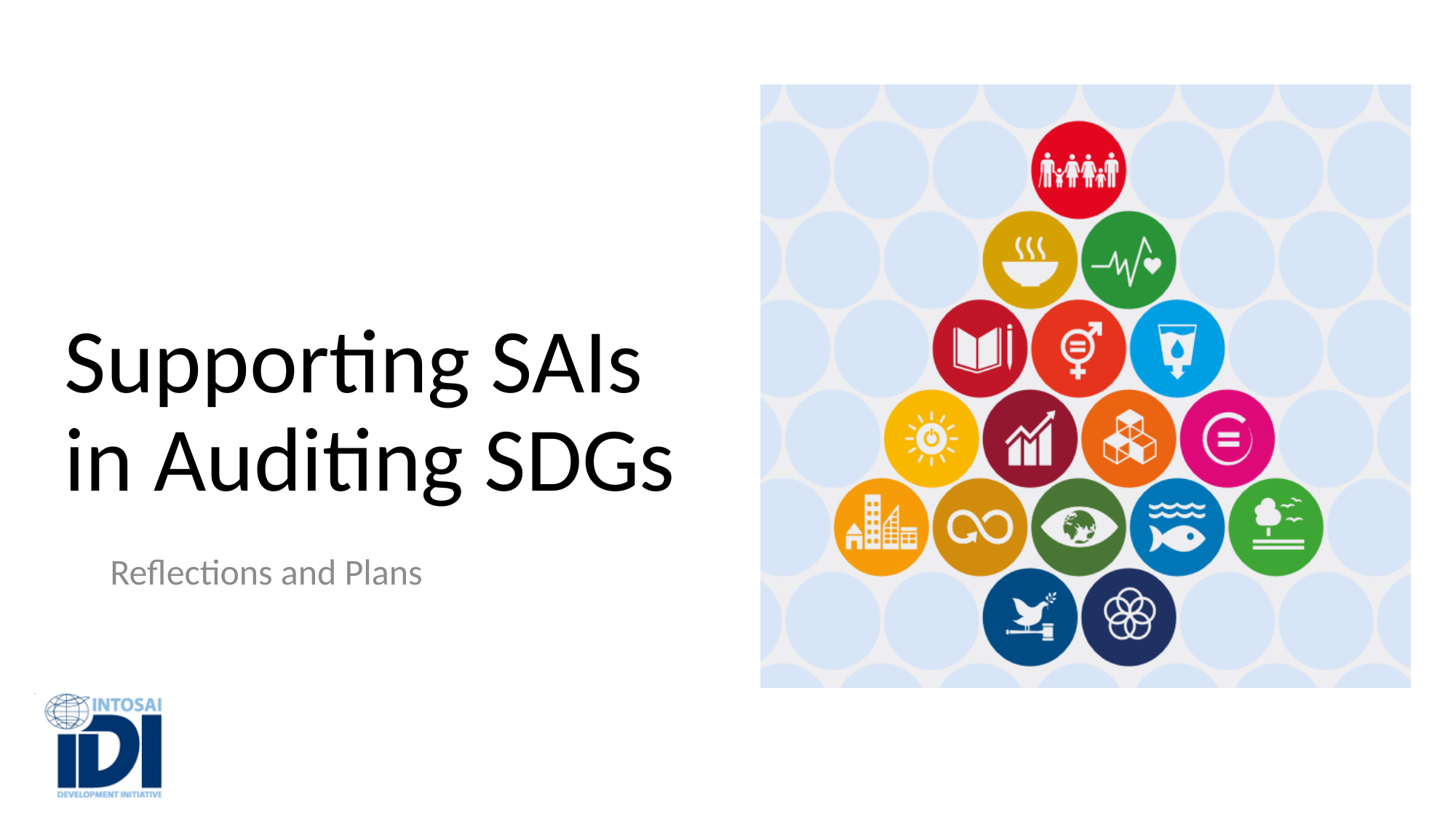

# Supporting SAIs in Auditing SDGs
Reflections and Plans